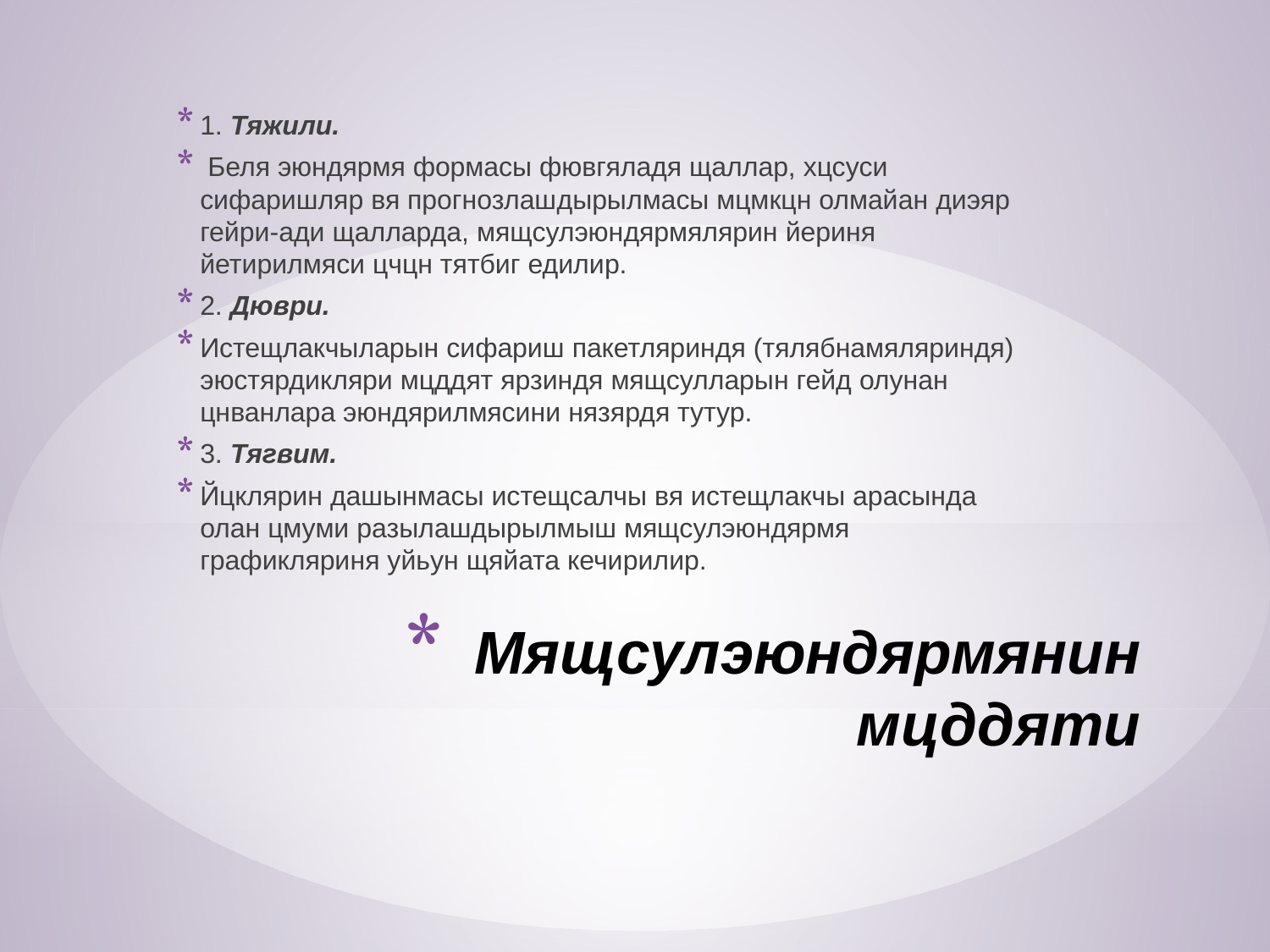

1. Тяжили.
 Беля эюндярмя формасы фювгяладя щаллар, хцсуси сифаришляр вя прогнозлаш­дырылмасы мцмкцн олмайан диэяр гейри-ади щалларда, мящсулэюндярмялярин йериня йетирилмяси цчцн тятбиг едилир.
2. Дюври.
Истещлакчыларын сифариш пакетляриндя (тялябнамяляриндя) эюстярдикляри мцддят ярзиндя мящсулларын гейд олунан цнванлара эюндярилмясини нязярдя тутур.
3. Тягвим.
Йцклярин дашынмасы истещсалчы вя истещлакчы арасында олан цмуми разылашдырылмыш мящсулэюндярмя графикляриня уйьун щяйата кечирилир.

# Mящсулэюндярмянин мцддяти